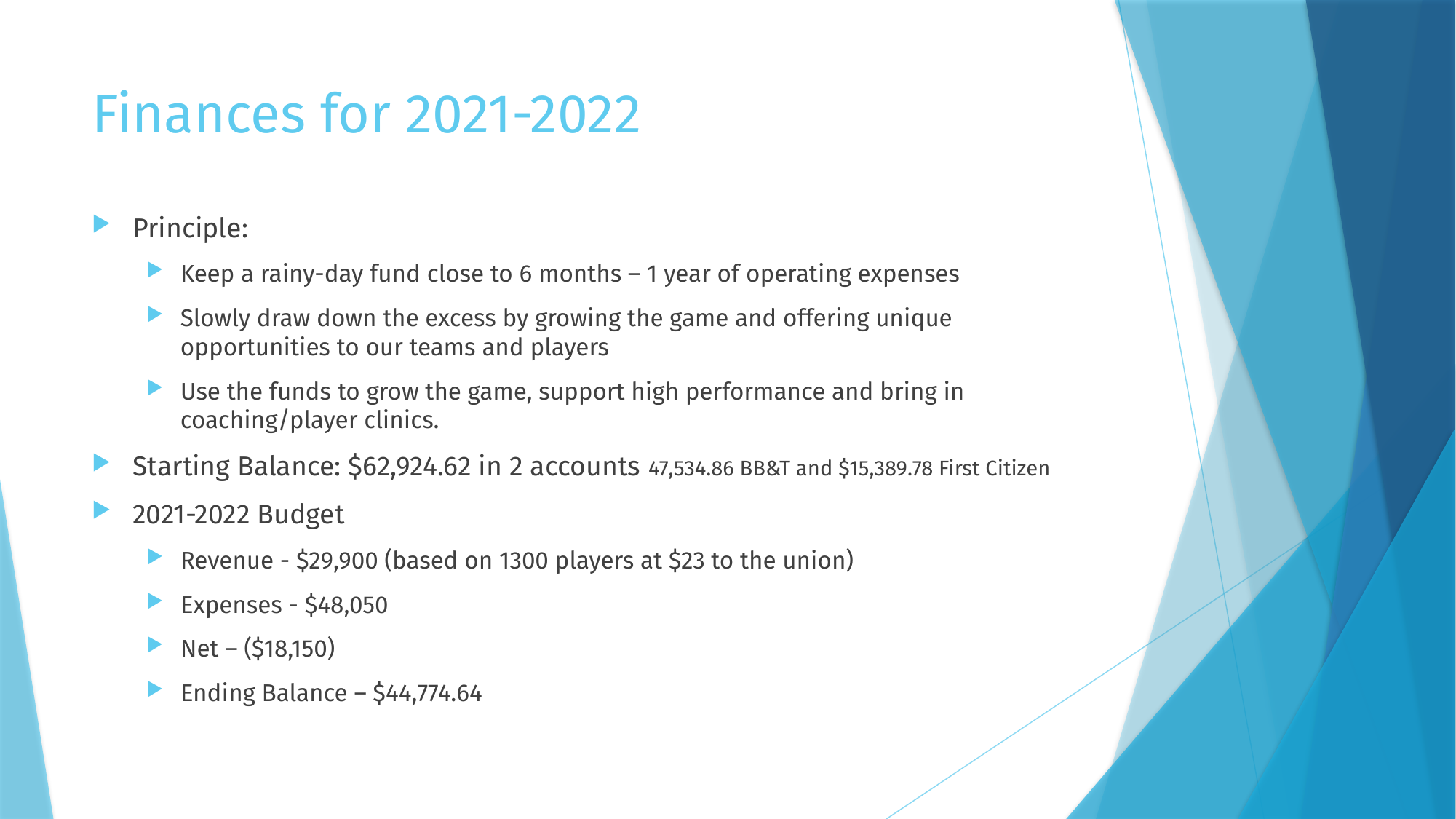

# Finances for 2021-2022
Principle:
Keep a rainy-day fund close to 6 months – 1 year of operating expenses
Slowly draw down the excess by growing the game and offering unique opportunities to our teams and players
Use the funds to grow the game, support high performance and bring in coaching/player clinics.
Starting Balance: $62,924.62 in 2 accounts 47,534.86 BB&T and $15,389.78 First Citizen
2021-2022 Budget
Revenue - $29,900 (based on 1300 players at $23 to the union)
Expenses - $48,050
Net – ($18,150)
Ending Balance – $44,774.64